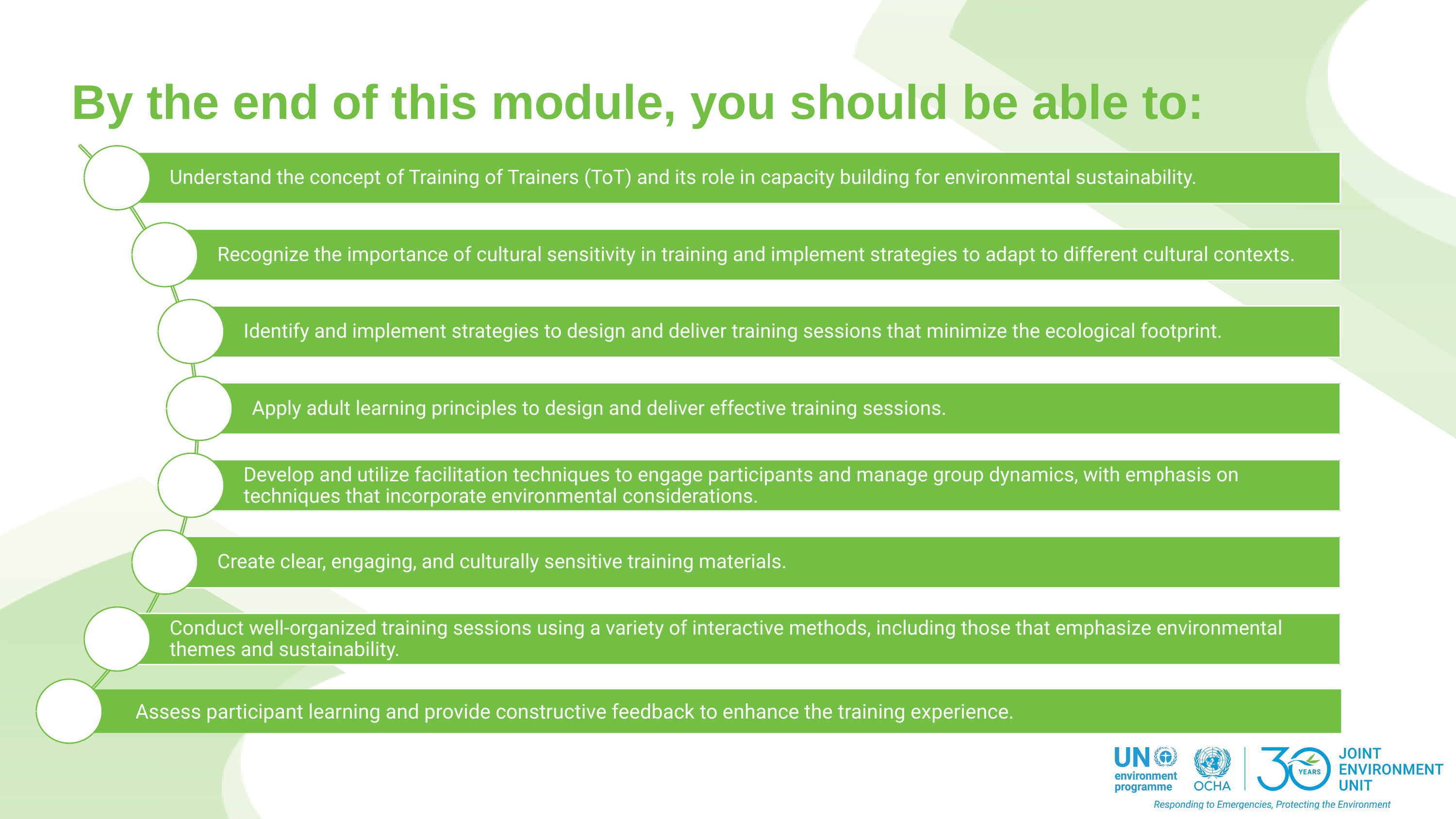

Understand the concept of Training of Trainers (ToT) and its role in capacity building for environmental sustainability.

Recognize the importance of cultural sensitivity in training and implement strategies to adapt to different cultural contexts.

Identify and implement strategies to design and deliver training sessions that minimize the ecological footprint.

Apply adult learning principles to design and deliver effective training sessions.

Develop and utilize facilitation techniques to engage participants and manage group dynamics, with emphasis on techniques that incorporate environmental considerations.

Create clear, engaging, and culturally sensitive training materials.

Conduct well-organized training sessions using a variety of interactive methods, including those that emphasize environmental themes and sustainability.

        Assess participant learning and provide constructive feedback to enhance the training experience.

By the end of this module, you should be able to: